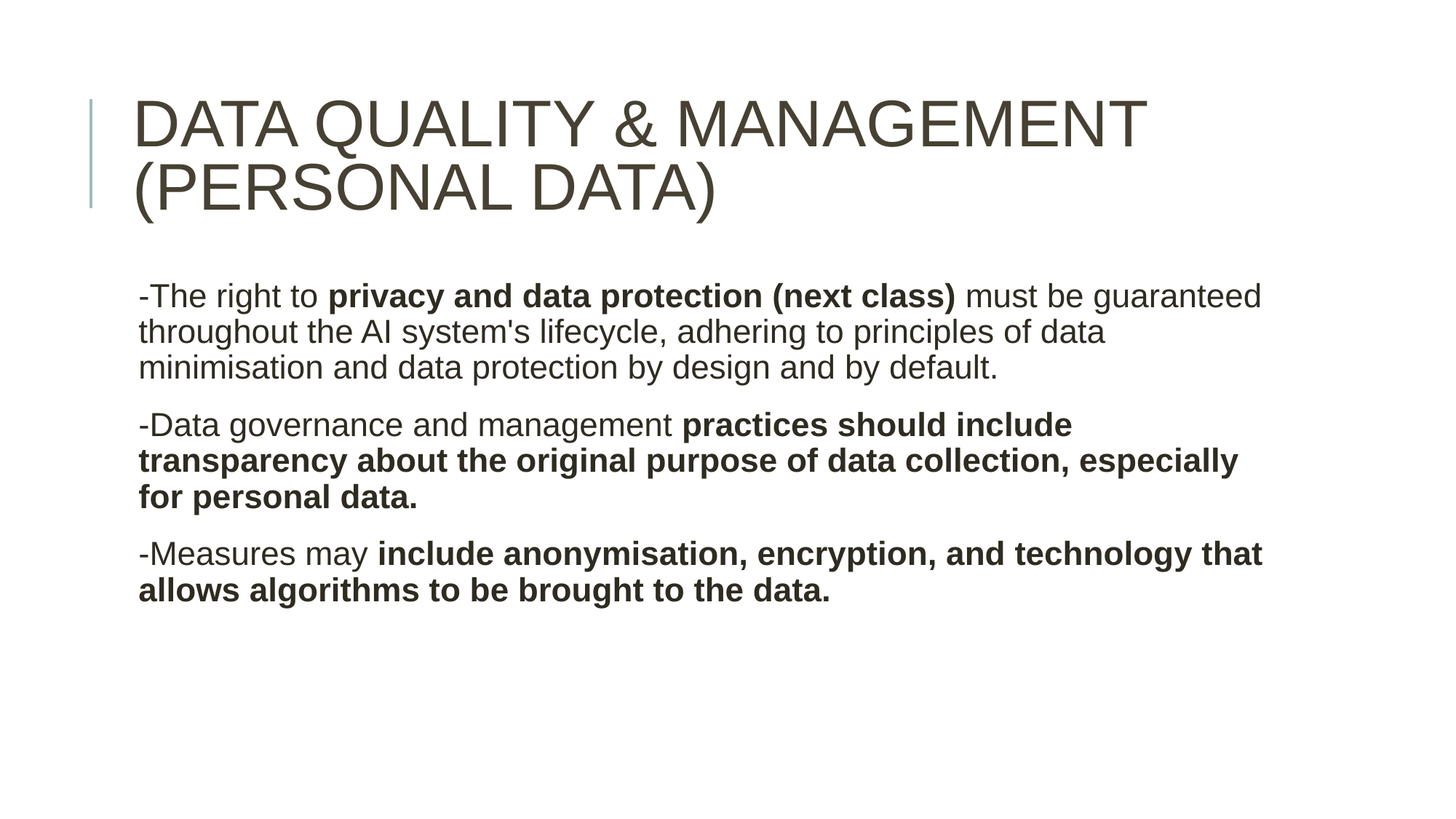

# DATA QUALITY & MANAGEMENT (PERSONAL DATA)
-The right to privacy and data protection (next class) must be guaranteed throughout the AI system's lifecycle, adhering to principles of data minimisation and data protection by design and by default.
-Data governance and management practices should include transparency about the original purpose of data collection, especially for personal data.
-Measures may include anonymisation, encryption, and technology that allows algorithms to be brought to the data.